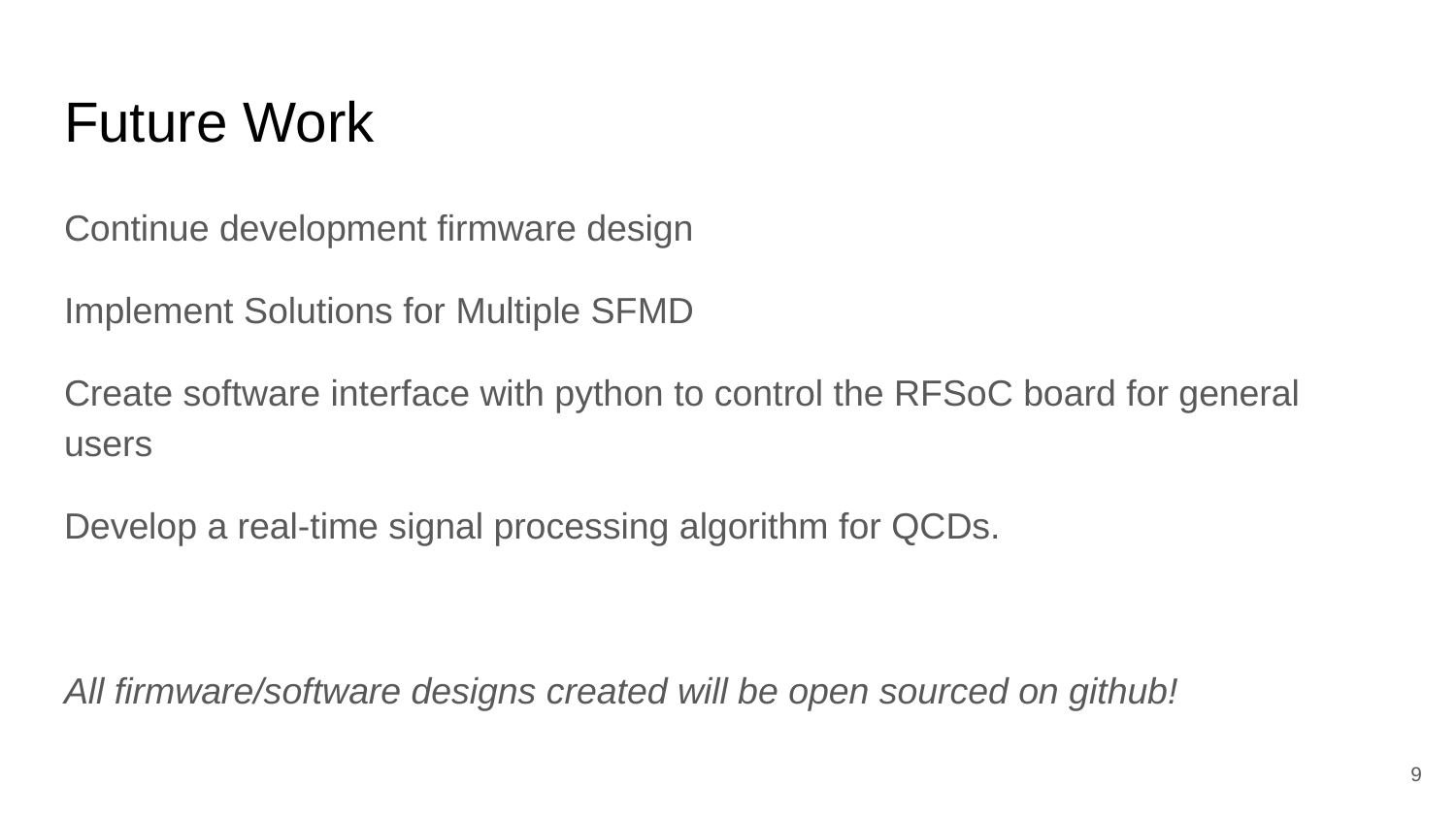

# Future Work
Continue development firmware design
Implement Solutions for Multiple SFMD
Create software interface with python to control the RFSoC board for general users
Develop a real-time signal processing algorithm for QCDs.

All firmware/software designs created will be open sourced on github!
9